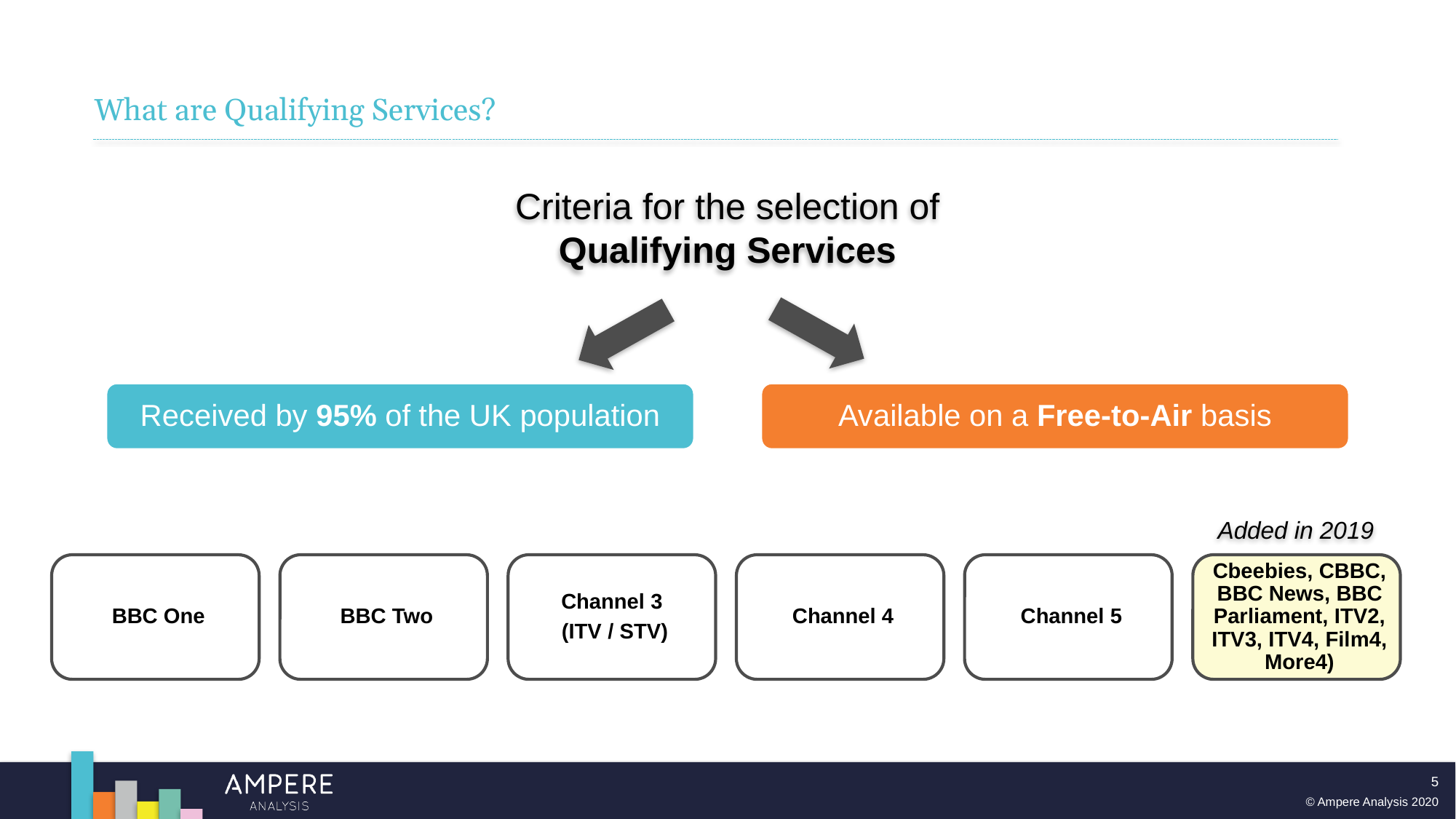

# What are Qualifying Services?
Criteria for the selection of
Qualifying Services

Received by 95% of the UK population

Available on a Free-to-Air basis
Added in 2019
BBC One
BBC Two
Channel 3
(ITV / STV)
Channel 4
Channel 5
Cbeebies, CBBC, BBC News, BBC Parliament, ITV2, ITV3, ITV4, Film4, More4)